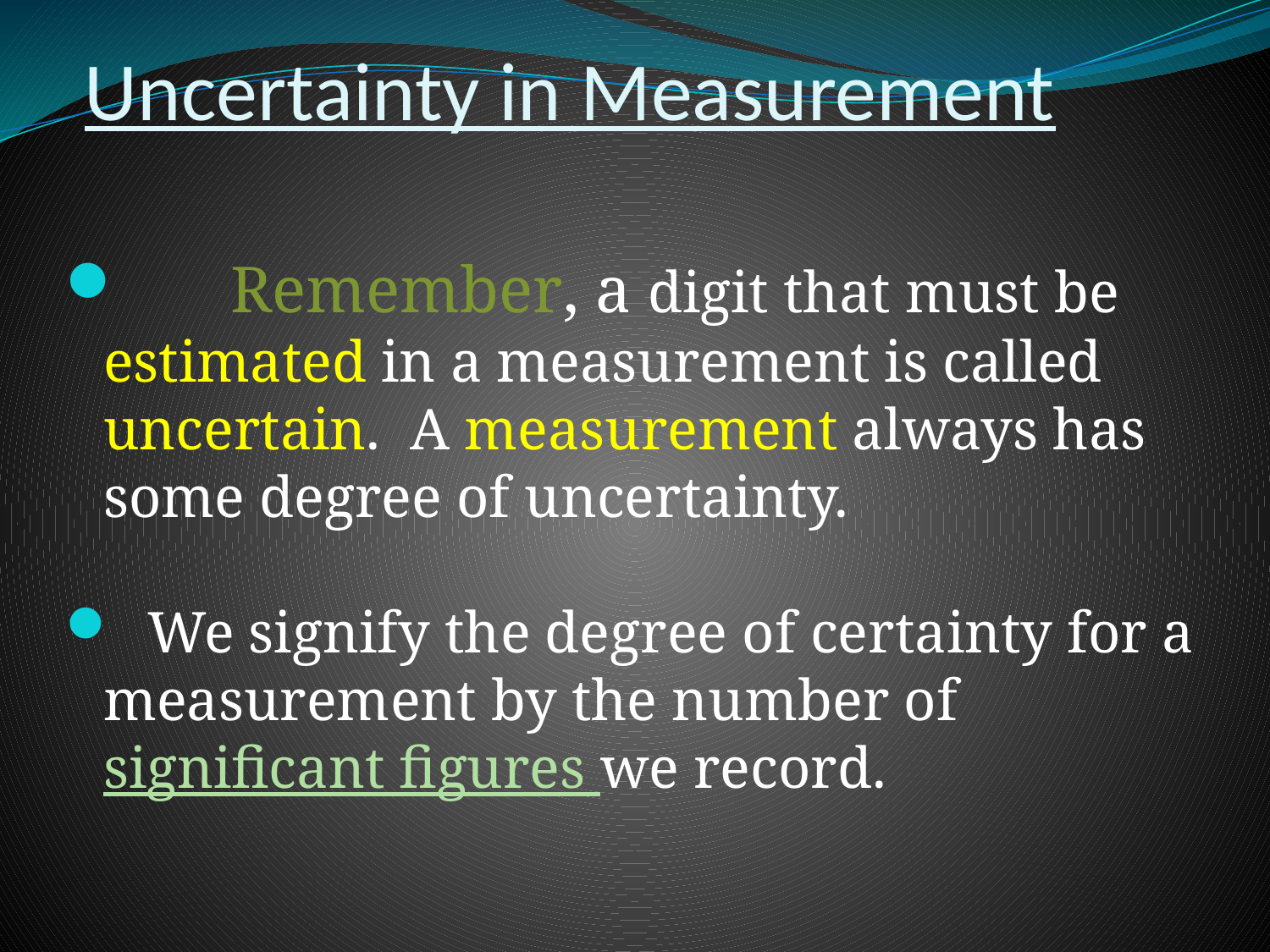

# Uncertainty in Measurement
	Remember, a digit that must be estimated in a measurement is called uncertain.  A measurement always has some degree of uncertainty.

  We signify the degree of certainty for a measurement by the number of significant figures we record.